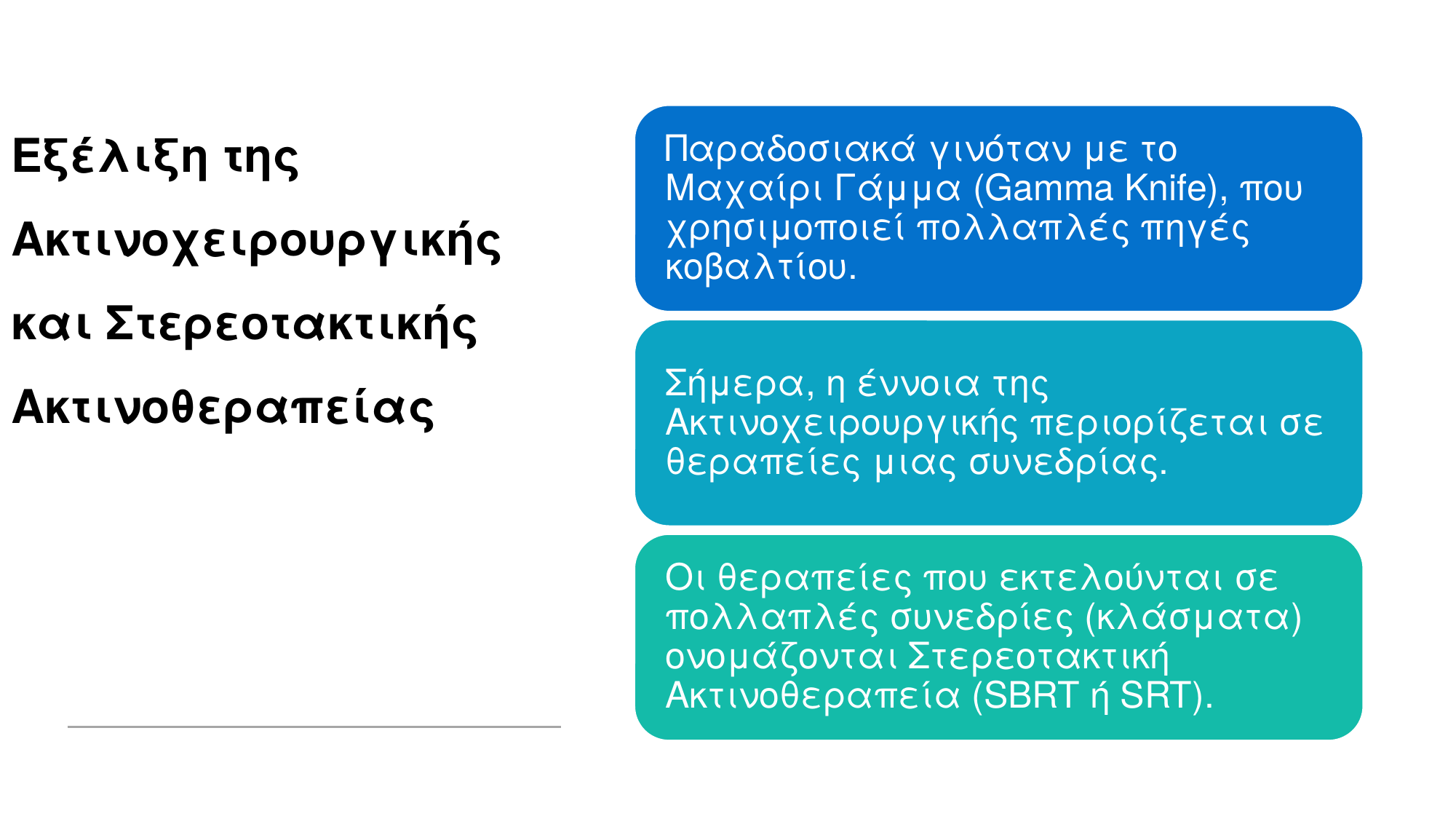

# Εξέλιξη της Ακτινοχειρουργικής και Στερεοτακτικής Ακτινοθεραπείας
Παραδοσιακά γινόταν με το Μαχαίρι Γάμμα (Gamma Knife), που χρησιμοποιεί πολλαπλές πηγές κοβαλτίου.
Σήμερα, η έννοια της Ακτινοχειρουργικής περιορίζεται σε θεραπείες μιας συνεδρίας.
Οι θεραπείες που εκτελούνται σε πολλαπλές συνεδρίες (κλάσματα) ονομάζονται Στερεοτακτική Ακτινοθεραπεία (SBRT ή SRT).